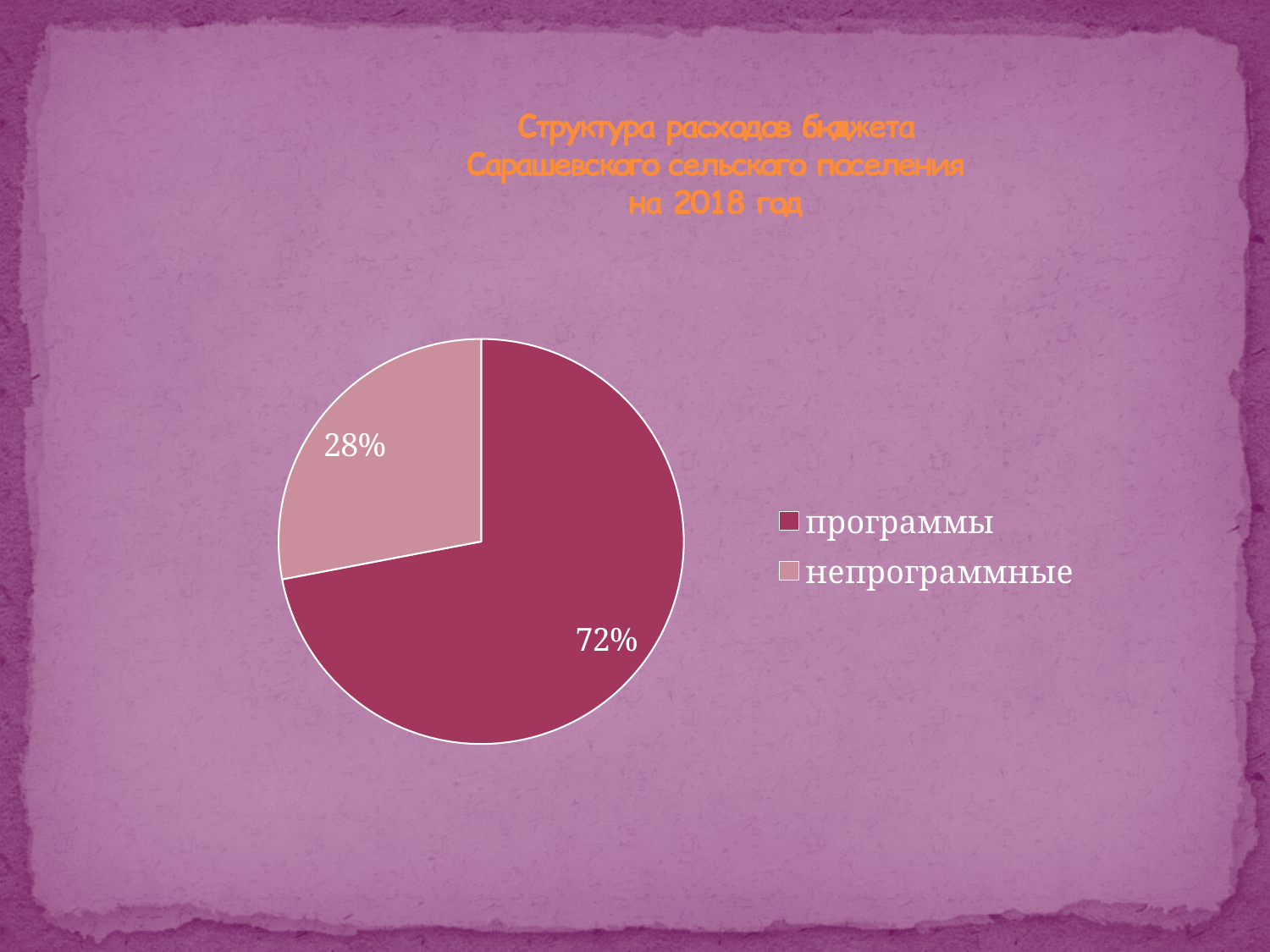

# Структура расходов бюджета Сарашевского сельского поселения на 2018 год

### Chart

| Category | Столбец1 |
|---|---|
| программы | 0.7200000000000002 |
| непрограммные | 0.2800000000000001 |